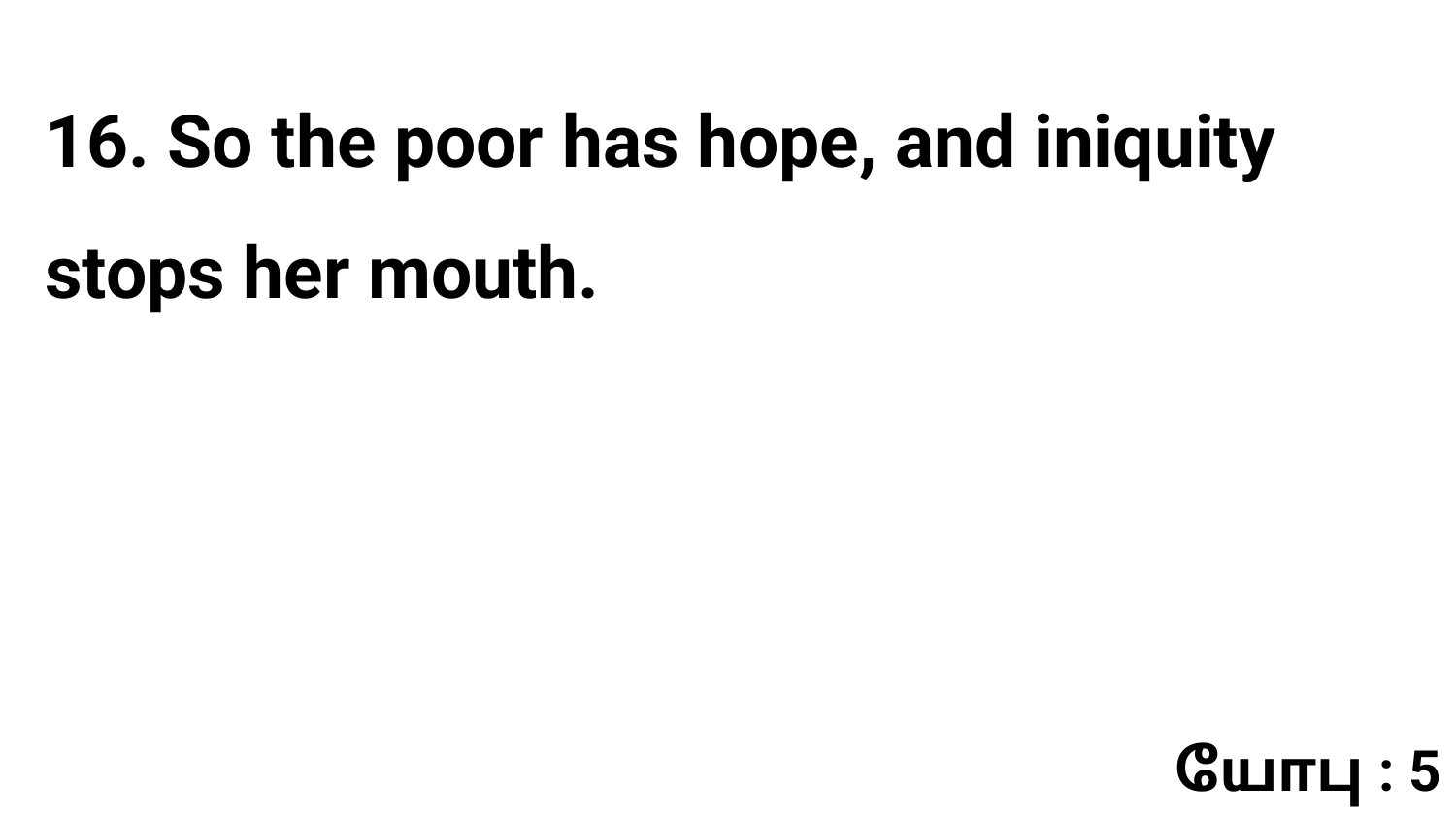

16. So the poor has hope, and iniquity stops her mouth.
யோபு : 5